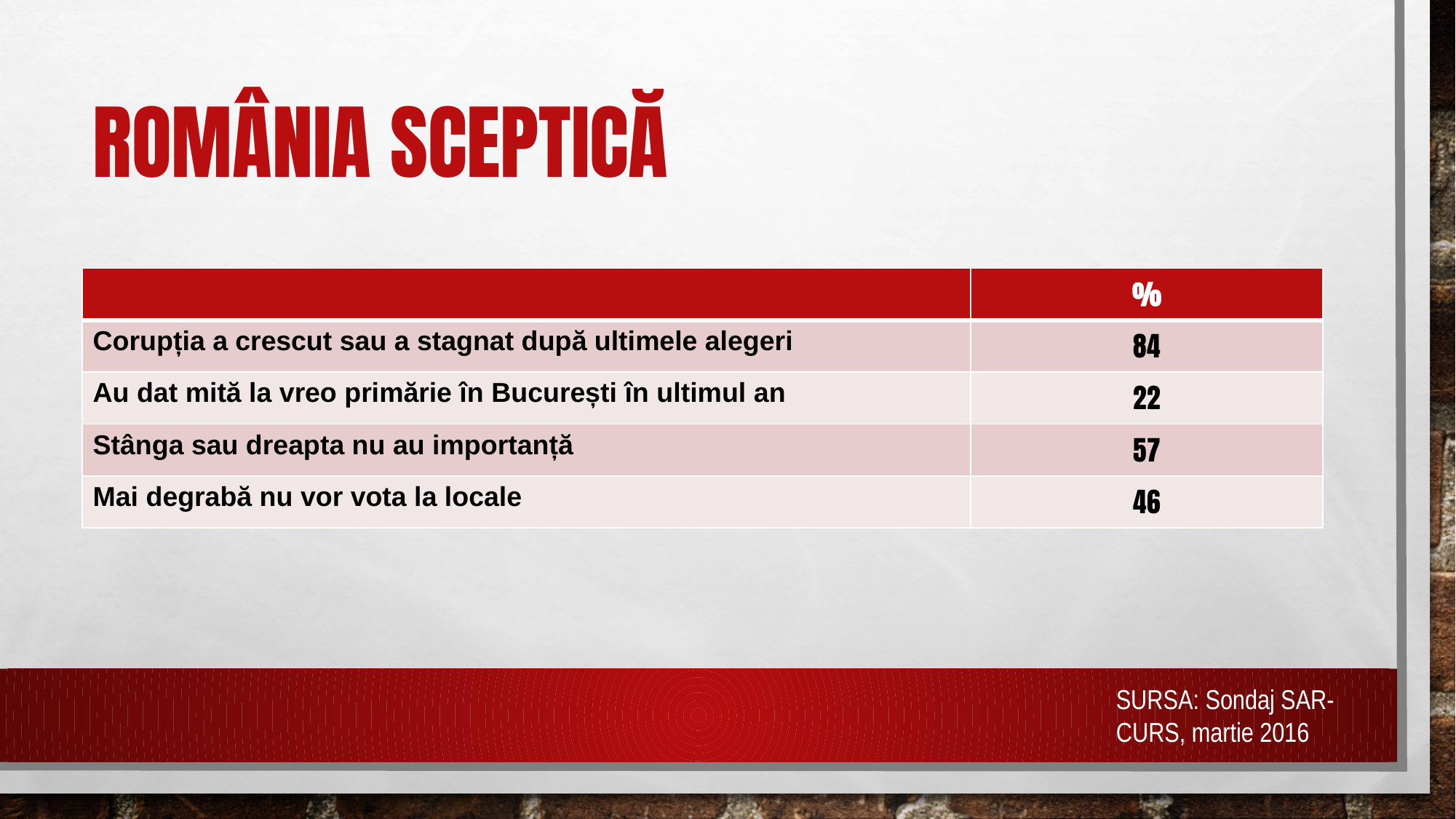

# România sceptică
|  | % |
| --- | --- |
| Corupția a crescut sau a stagnat după ultimele alegeri | 84 |
| Au dat mită la vreo primărie în București în ultimul an | 22 |
| Stânga sau dreapta nu au importanță | 57 |
| Mai degrabă nu vor vota la locale | 46 |
SURSA: Sondaj SAR-CURS, martie 2016